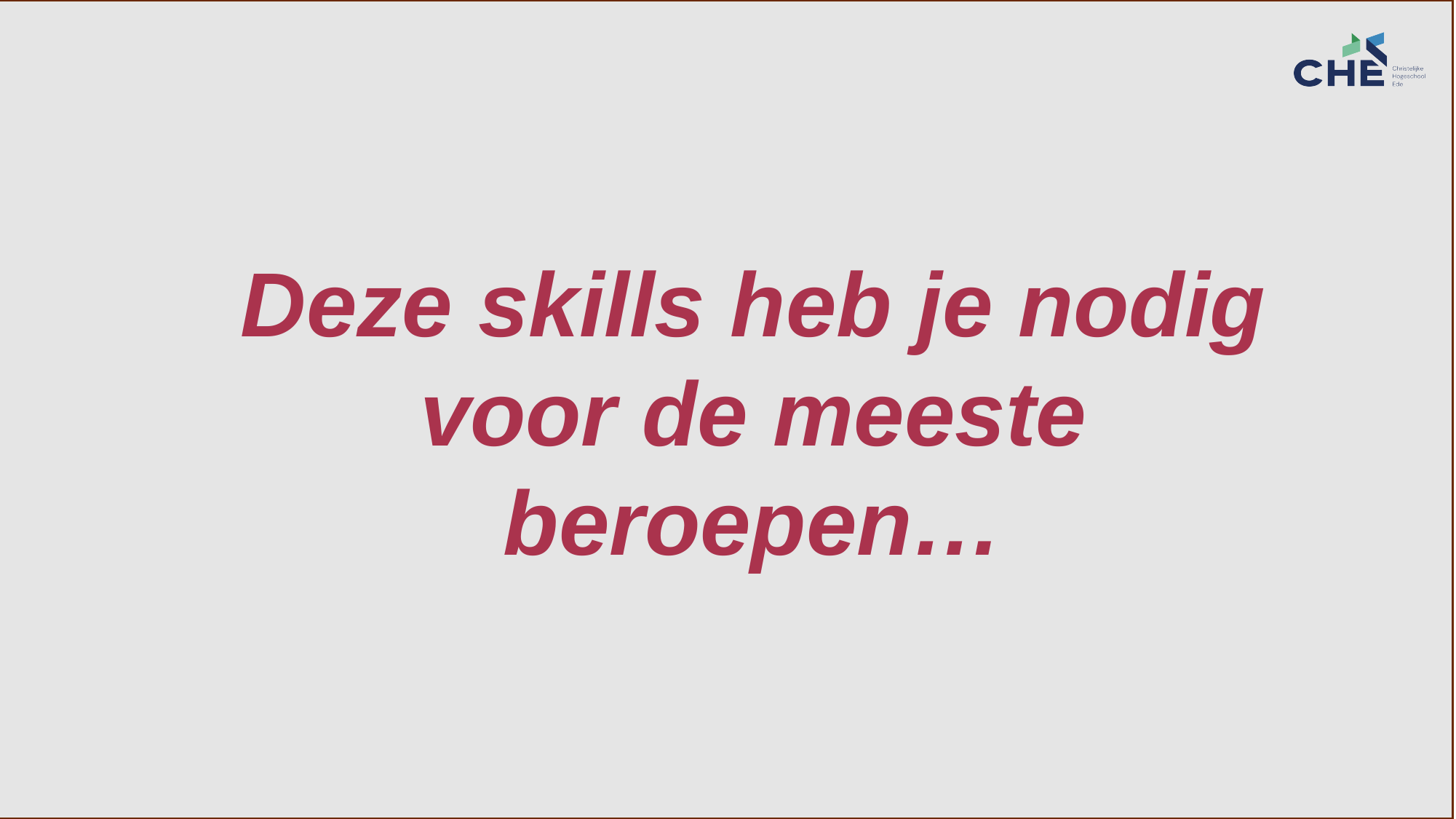

Deze skills heb je nodig voor de meeste beroepen…